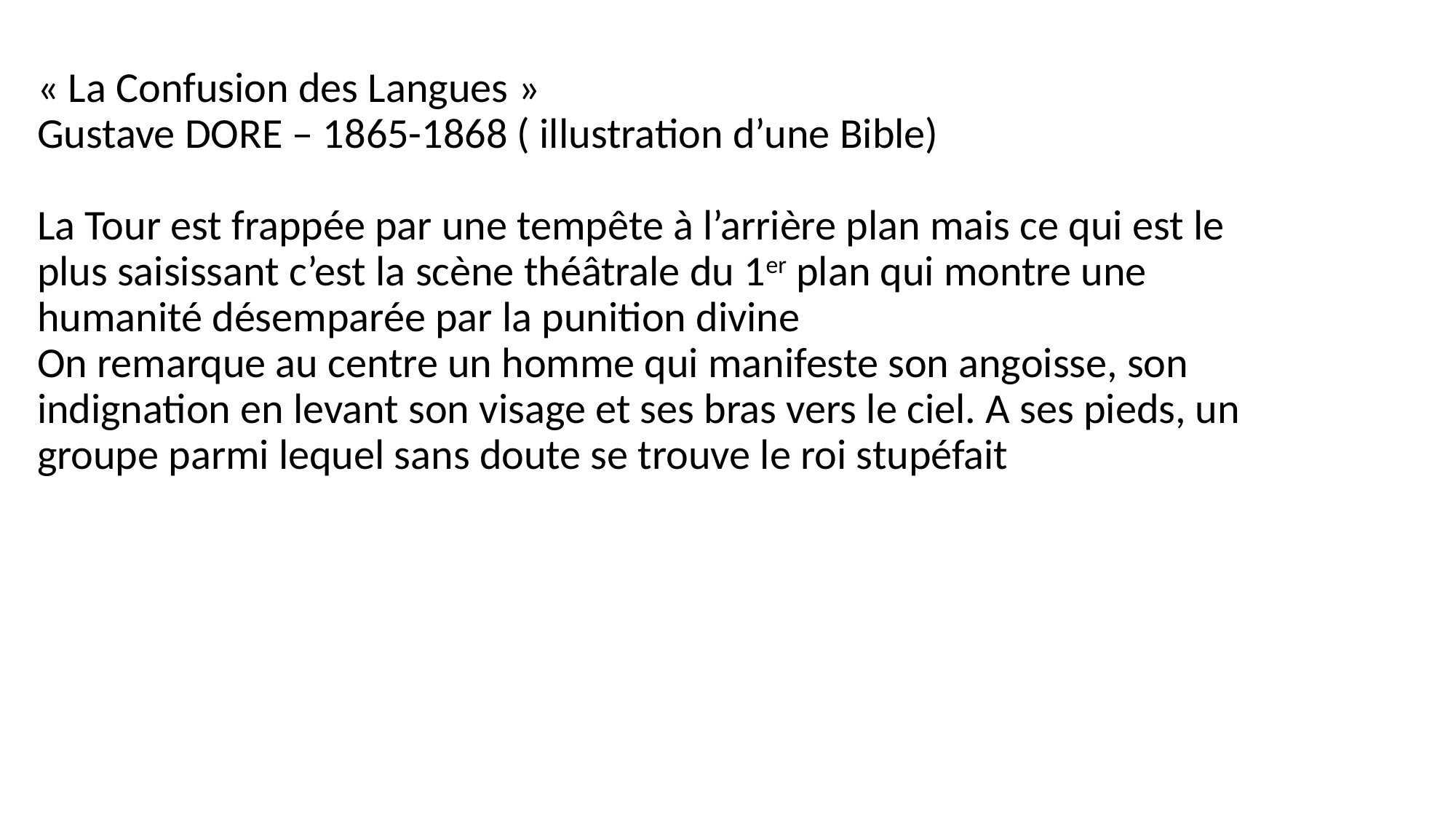

# « La Confusion des Langues » Gustave DORE – 1865-1868 ( illustration d’une Bible) La Tour est frappée par une tempête à l’arrière plan mais ce qui est le plus saisissant c’est la scène théâtrale du 1er plan qui montre une humanité désemparée par la punition divine On remarque au centre un homme qui manifeste son angoisse, son indignation en levant son visage et ses bras vers le ciel. A ses pieds, un groupe parmi lequel sans doute se trouve le roi stupéfait